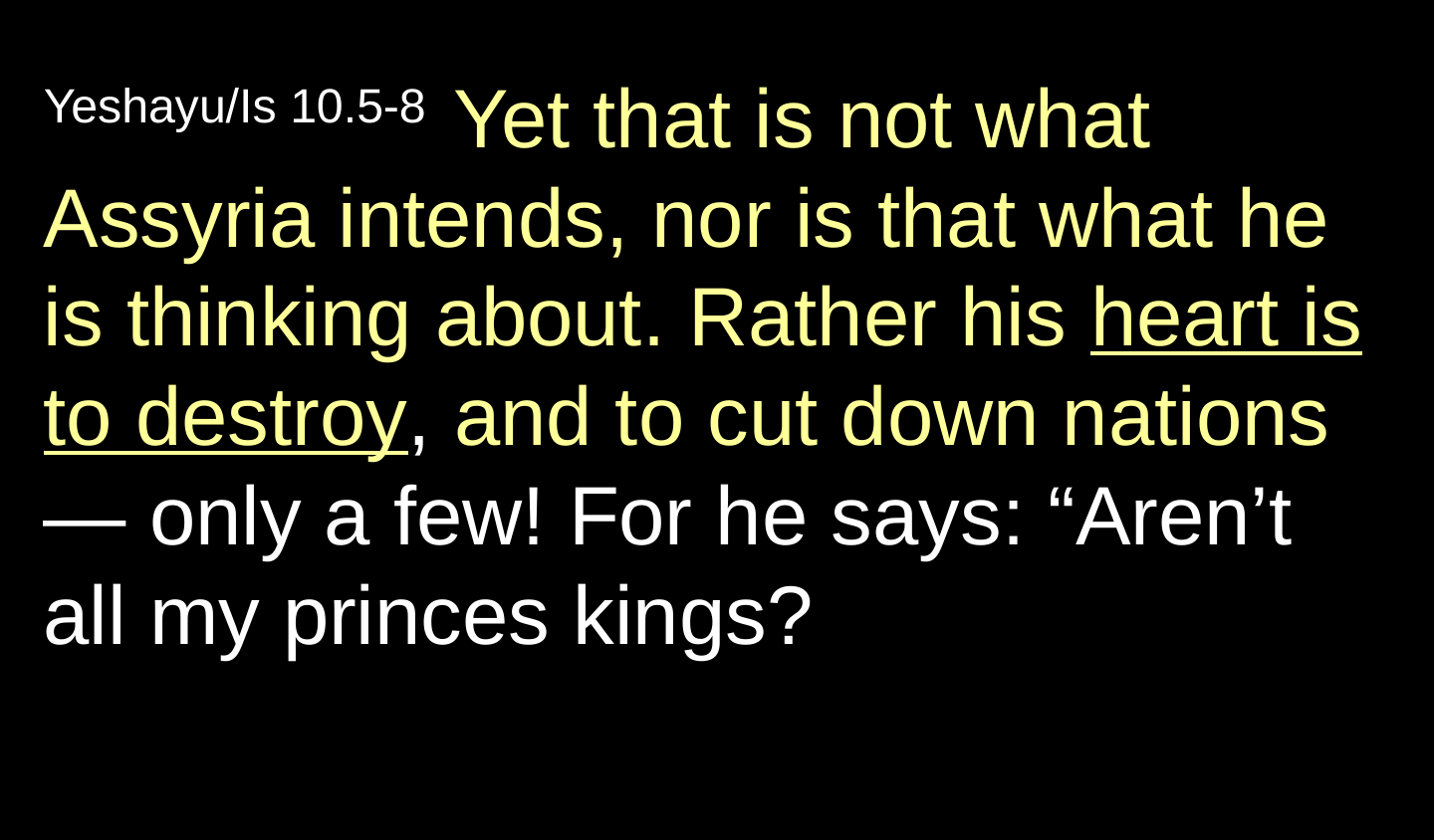

Yeshayu/Is 10.5-8  Yet that is not what Assyria intends, nor is that what he is thinking about. Rather his heart is to destroy, and to cut down nations — only a few! For he says: “Aren’t all my princes kings?